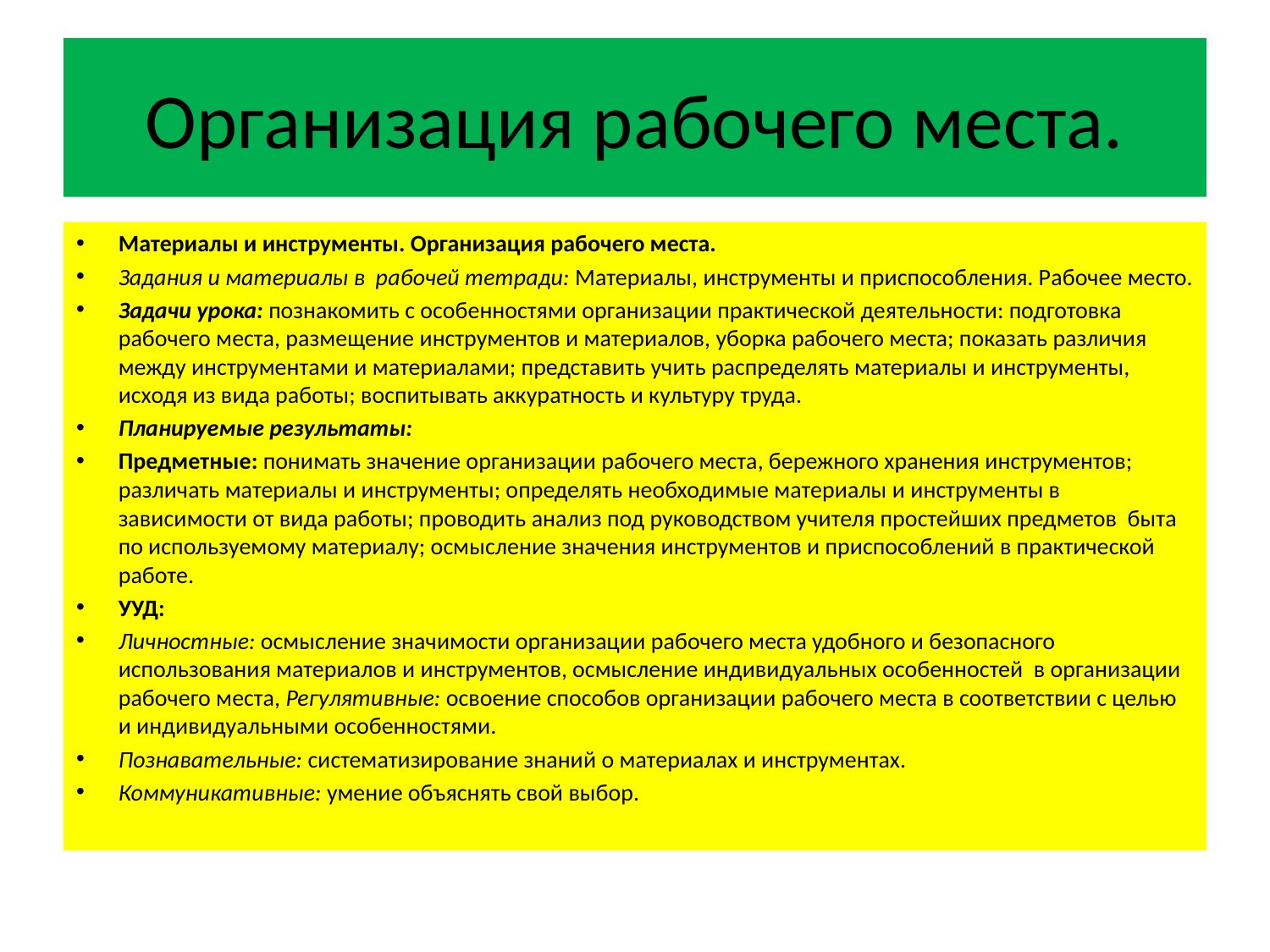

# Организация рабочего места.
Материалы и инструменты. Организация рабочего места.
Задания и материалы в  рабочей тетради: Материалы, инструменты и приспособления. Рабочее место.
Задачи урока: познакомить с особенностями организации практической деятельности: подготовка рабочего места, размещение инструментов и материалов, уборка рабочего места; показать различия между инструментами и материалами; представить учить распределять материалы и инструменты, исходя из вида работы; воспитывать аккуратность и культуру труда.
Планируемые результаты:
Предметные: понимать значение организации рабочего места, бережного хранения инструментов; различать материалы и инструменты; определять необходимые материалы и инструменты в зависимости от вида работы; проводить анализ под руководством учителя простейших предметов  быта по используемому материалу; осмысление значения инструментов и приспособлений в практической работе.
УУД:
Личностные: осмысление значимости организации рабочего места удобного и безопасного использования материалов и инструментов, осмысление индивидуальных особенностей  в организации рабочего места, Регулятивные: освоение способов организации рабочего места в соответствии с целью и индивидуальными особенностями.
Познавательные: систематизирование знаний о материалах и инструментах.
Коммуникативные: умение объяснять свой выбор.